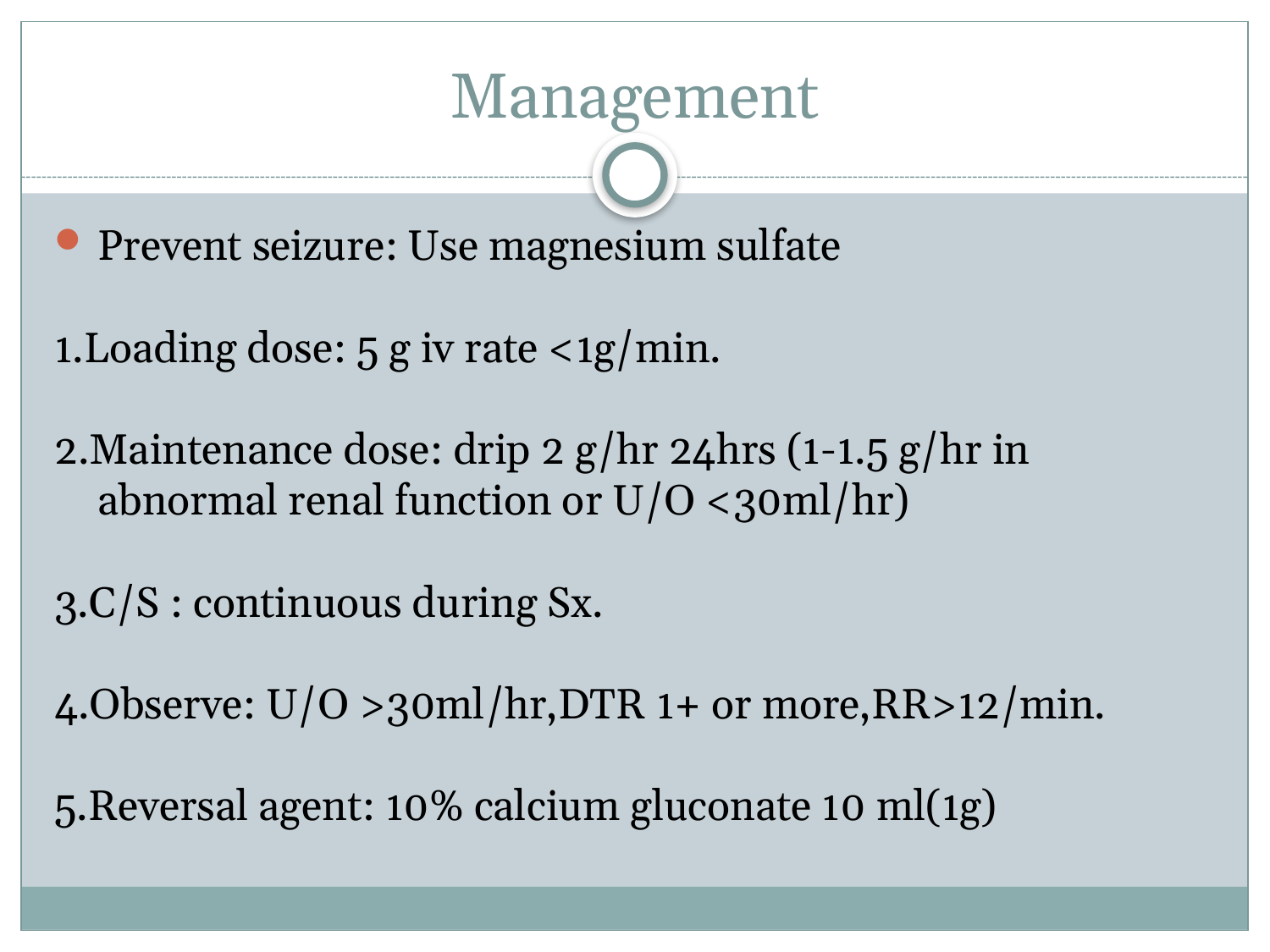

# Management
Prevent seizure: Use magnesium sulfate
1.Loading dose: 5 g iv rate <1g/min.
2.Maintenance dose: drip 2 g/hr 24hrs (1-1.5 g/hr in abnormal renal function or U/O <30ml/hr)
3.C/S : continuous during Sx.
4.Observe: U/O >30ml/hr,DTR 1+ or more,RR>12/min.
5.Reversal agent: 10% calcium gluconate 10 ml(1g)